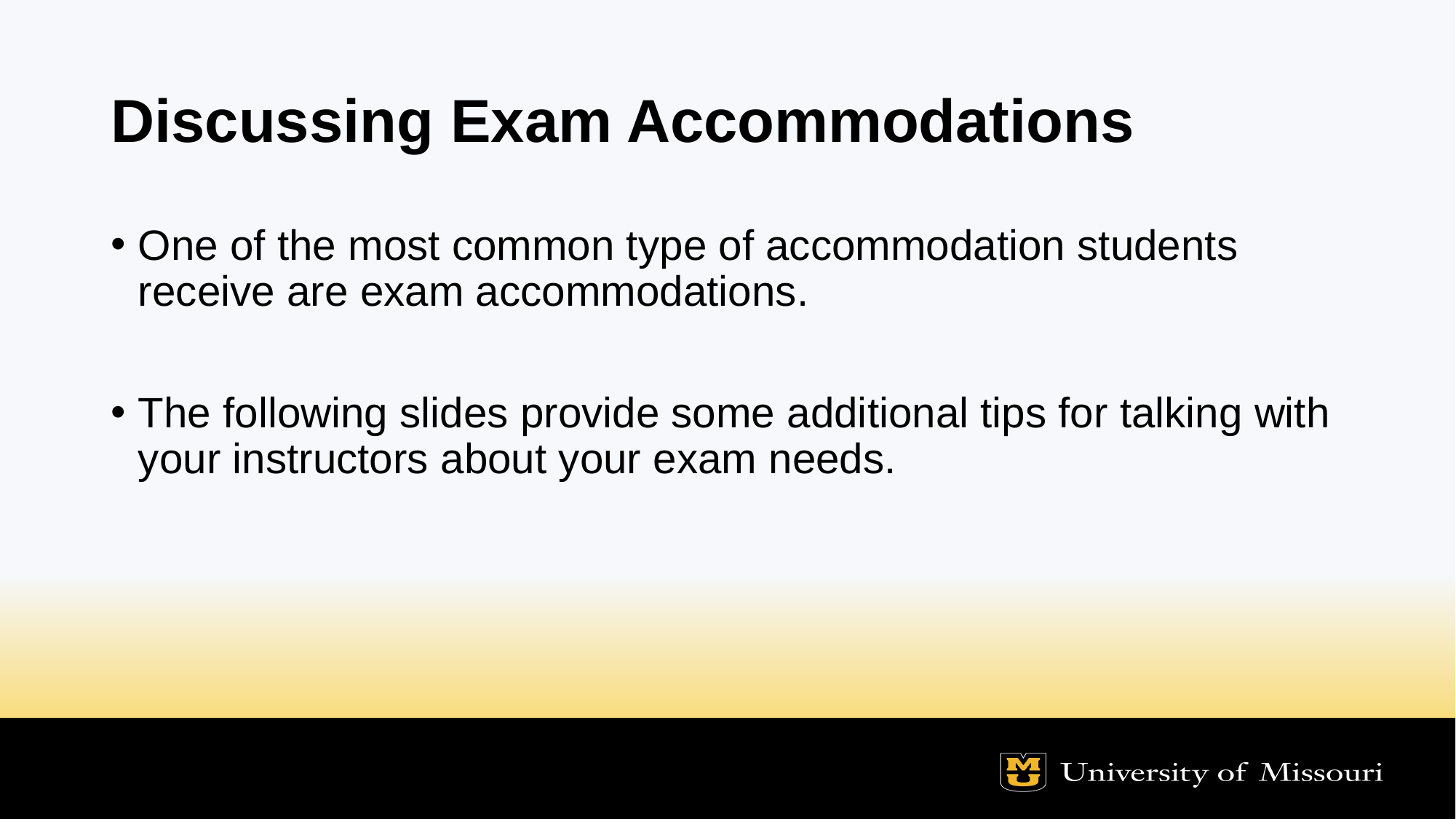

# Discussing Exam Accommodations
One of the most common type of accommodation students receive are exam accommodations.

The following slides provide some additional tips for talking with your instructors about your exam needs.